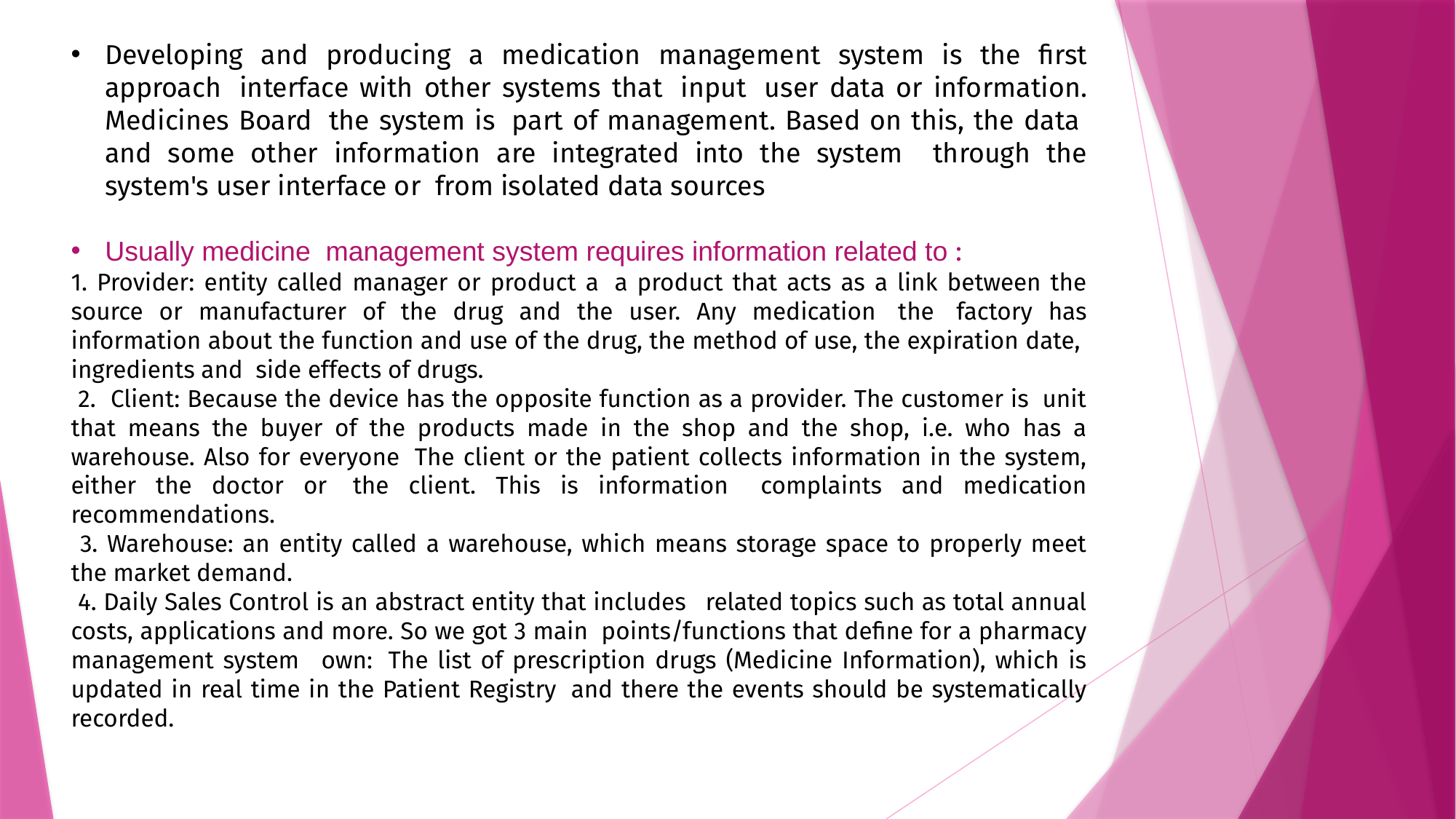

Developing and producing a medication management system is the first approach  interface with other systems that  input  user data or information. Medicines Board  the system is  part of management. Based on this, the data  and some other information are integrated into the system   through the system's user interface or  from isolated data sources

Usually medicine  management system requires information related to :
1. Provider: entity called manager or product a  a product that acts as a link between the source or manufacturer of the drug and the user. Any medication  the  factory has information about the function and use of the drug, the method of use, the expiration date,  ingredients and  side effects of drugs.
 2.  Client: Because the device has the opposite function as a provider. The customer is  unit that means the buyer of the products made in the shop and the shop, i.e. who has a warehouse. Also for everyone  The client or the patient collects information in the system, either the doctor or  the client. This is information   complaints and medication recommendations.
 3. Warehouse: an entity called a warehouse, which means storage space to properly meet the market demand.
 4. Daily Sales Control is an abstract entity that includes   related topics such as total annual costs, applications and more. So we got 3 main  points/functions that define for a pharmacy management system   own:  The list of prescription drugs (Medicine Information), which is updated in real time in the Patient Registry  and there the events should be systematically recorded.